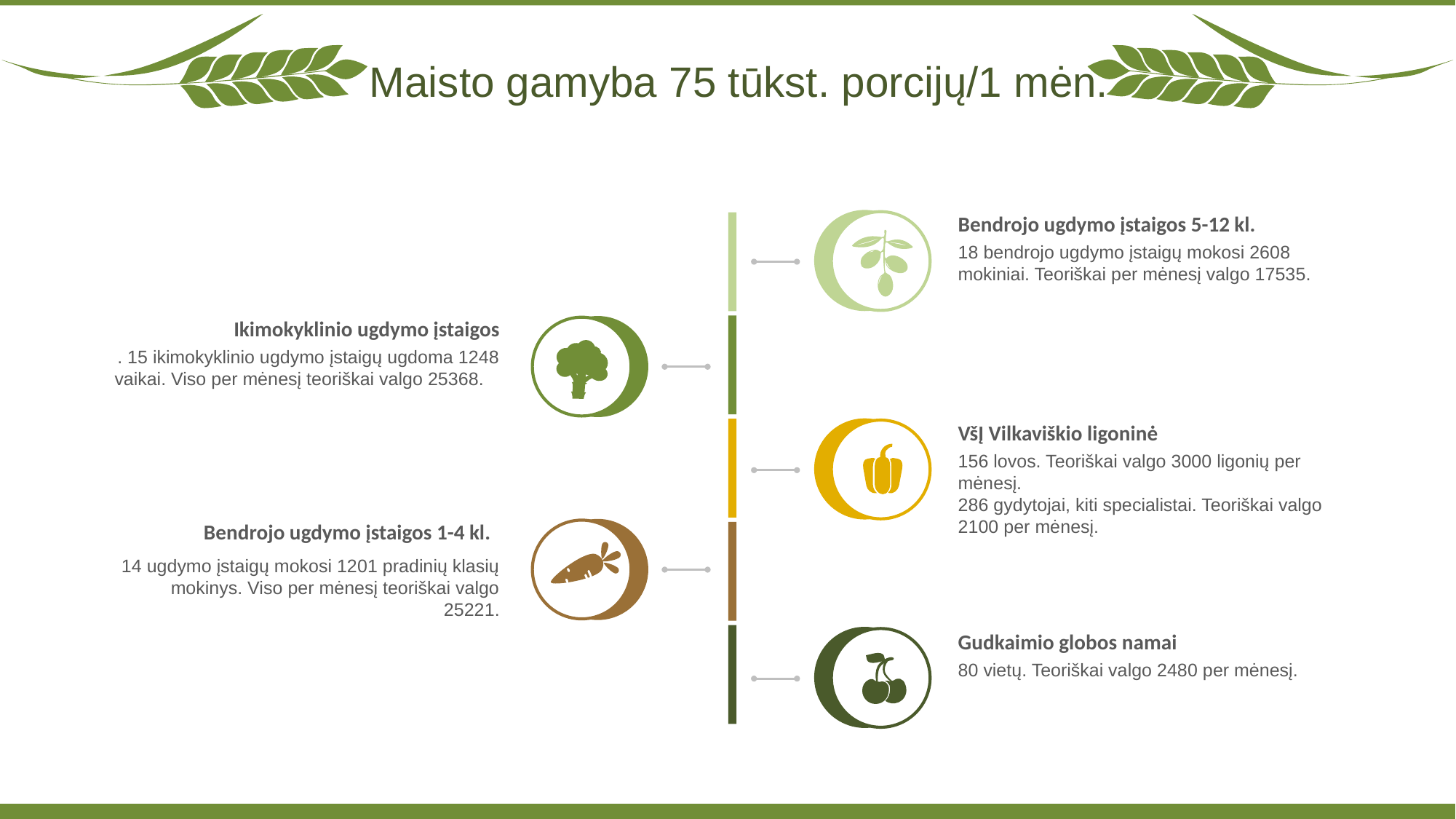

Maisto gamyba 75 tūkst. porcijų/1 mėn.
Bendrojo ugdymo įstaigos 5-12 kl.
18 bendrojo ugdymo įstaigų mokosi 2608 mokiniai. Teoriškai per mėnesį valgo 17535.

Ikimokyklinio ugdymo įstaigos
. 15 ikimokyklinio ugdymo įstaigų ugdoma 1248 vaikai. Viso per mėnesį teoriškai valgo 25368.

VšĮ Vilkaviškio ligoninė
156 lovos. Teoriškai valgo 3000 ligonių per mėnesį.
286 gydytojai, kiti specialistai. Teoriškai valgo 2100 per mėnesį.

Bendrojo ugdymo įstaigos 1-4 kl.
14 ugdymo įstaigų mokosi 1201 pradinių klasių mokinys. Viso per mėnesį teoriškai valgo 25221.

Gudkaimio globos namai
80 vietų. Teoriškai valgo 2480 per mėnesį.